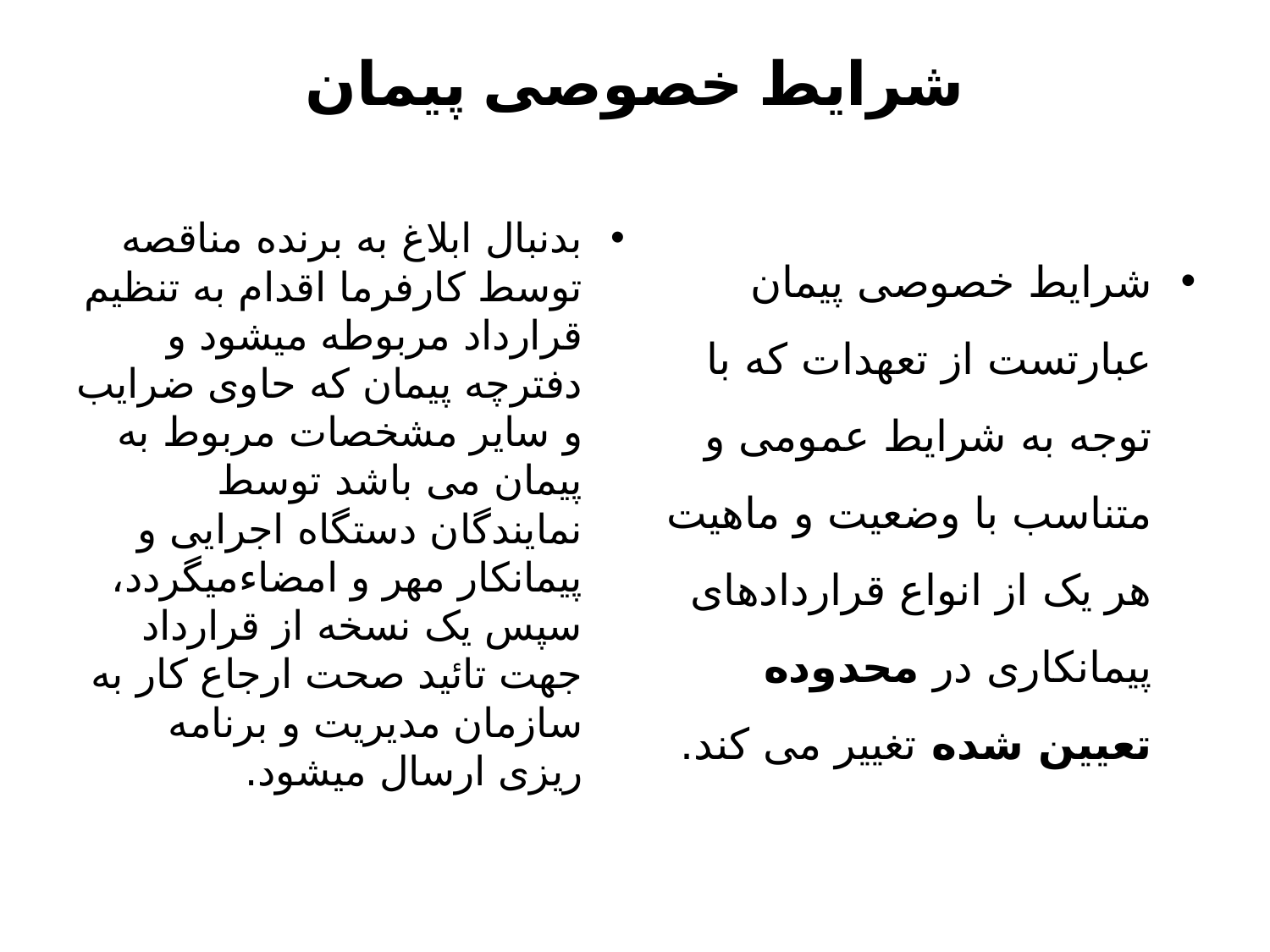

# شرایط خصوصی پیمان
بدنبال ابلاغ به برنده مناقصه توسط کارفرما اقدام به تنظیم قرارداد مربوطه میشود و دفترچه پیمان که حاوی ضرایب و سایر مشخصات مربوط به پیمان می باشد توسط نمایندگان دستگاه اجرایی و پیمانکار مهر و امضاءمیگردد، سپس یک نسخه از قرارداد جهت تائید صحت ارجاع کار به سازمان مدیریت و برنامه ریزی ارسال میشود.

شرایط خصوصی پیمان عبارتست از تعهدات که با توجه به شرایط عمومی و متناسب با وضعیت و ماهیت هر یک از انواع قراردادهای پیمانکاری در محدوده تعیین شده تغییر می کند.